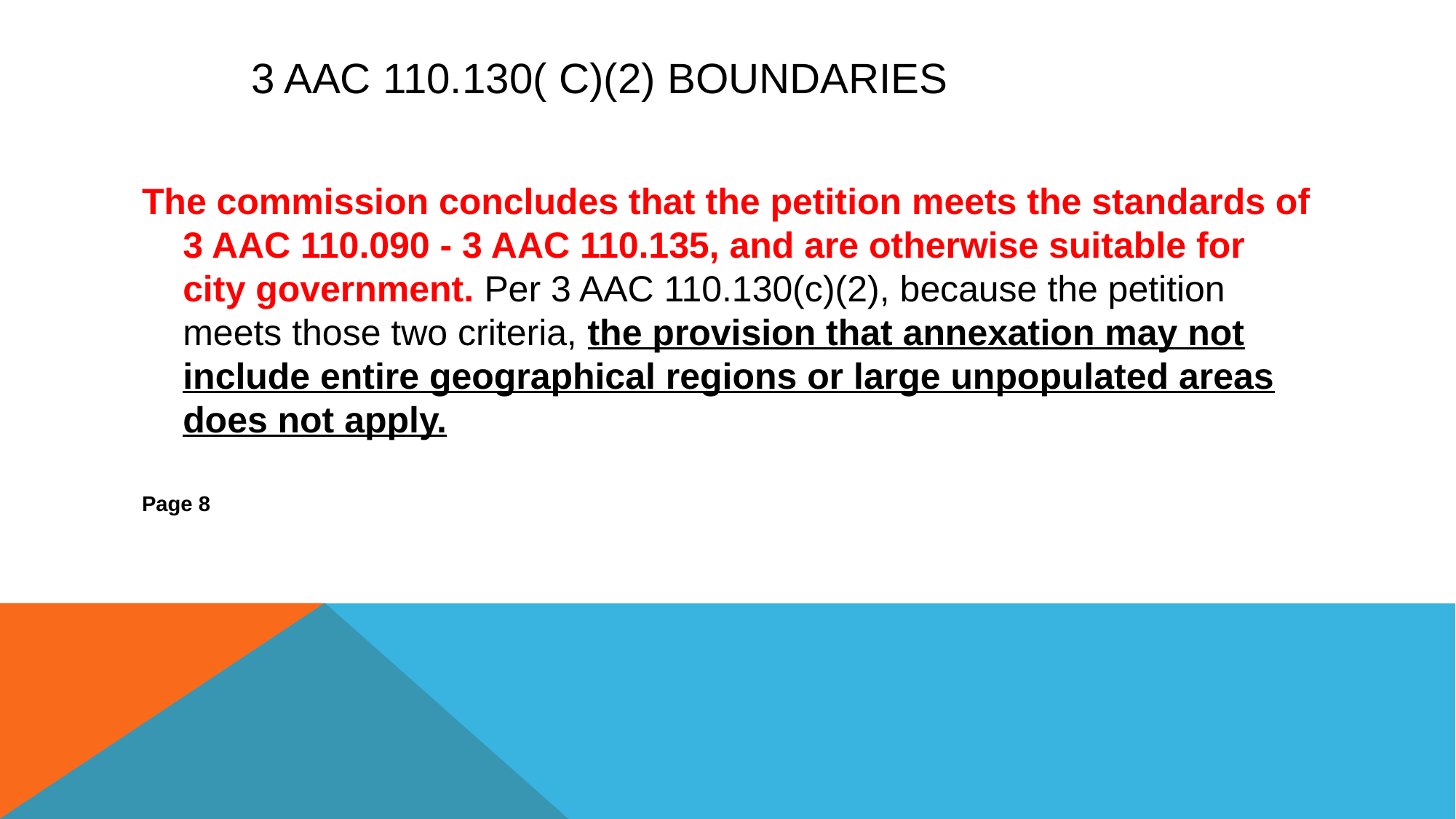

# 3 aac 110.130( C)(2) bOUNDARIES

The commission concludes that the petition meets the standards of 3 AAC 110.090 - 3 AAC 110.135, and are otherwise suitable for city government. Per 3 AAC 110.130(c)(2), because the petition meets those two criteria, the provision that annexation may not include entire geographical regions or large unpopulated areas does not apply.

Page 8